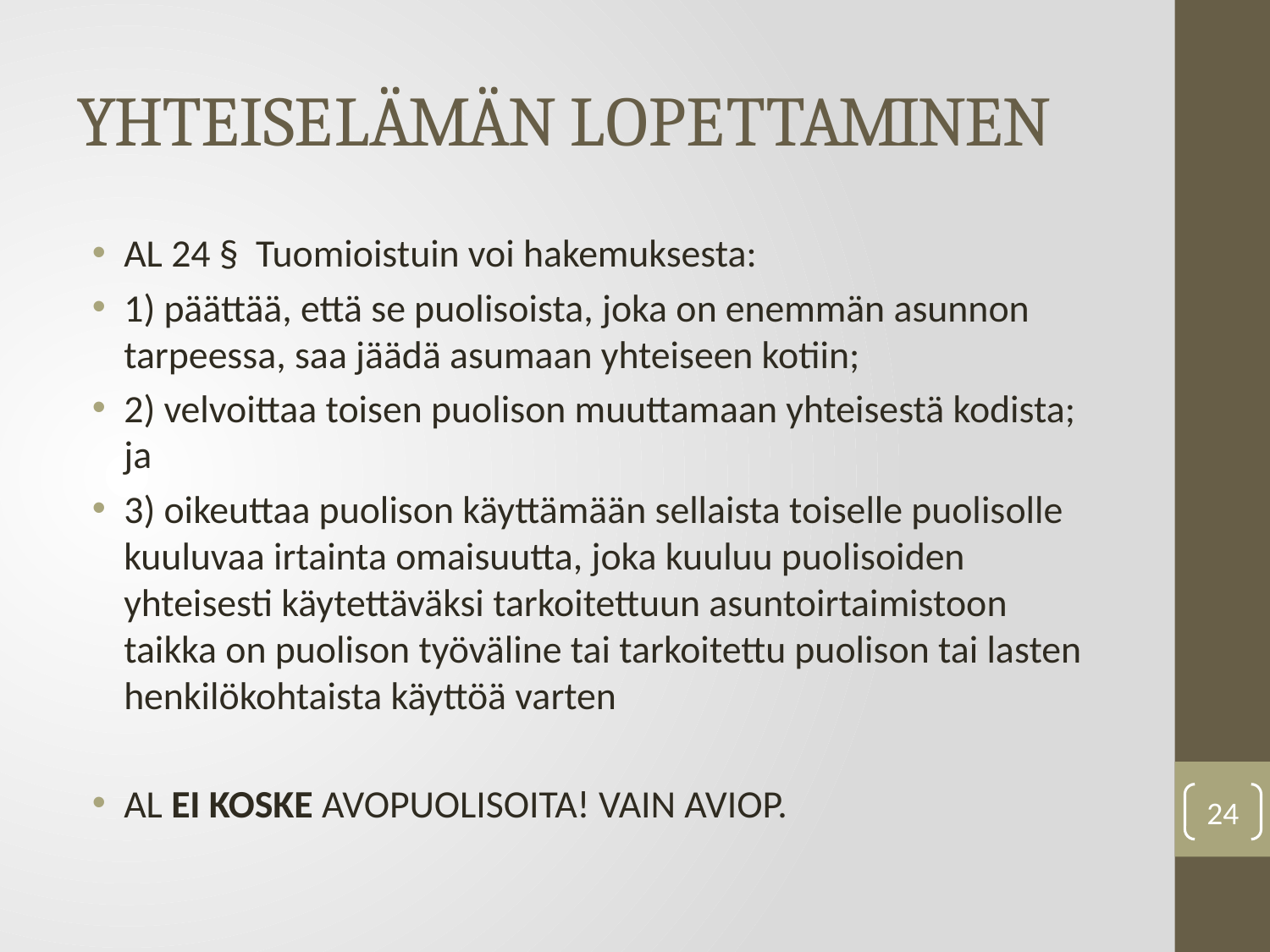

# YHTEISELÄMÄN LOPETTAMINEN
AL 24 §  Tuomioistuin voi hakemuksesta:
1) päättää, että se puolisoista, joka on enemmän asunnon tarpeessa, saa jäädä asumaan yhteiseen kotiin;
2) velvoittaa toisen puolison muuttamaan yhteisestä kodista; ja
3) oikeuttaa puolison käyttämään sellaista toiselle puolisolle kuuluvaa irtainta omaisuutta, joka kuuluu puolisoiden yhteisesti käytettäväksi tarkoitettuun asuntoirtaimistoon taikka on puolison työväline tai tarkoitettu puolison tai lasten henkilökohtaista käyttöä varten

AL EI KOSKE AVOPUOLISOITA! VAIN AVIOP.

24